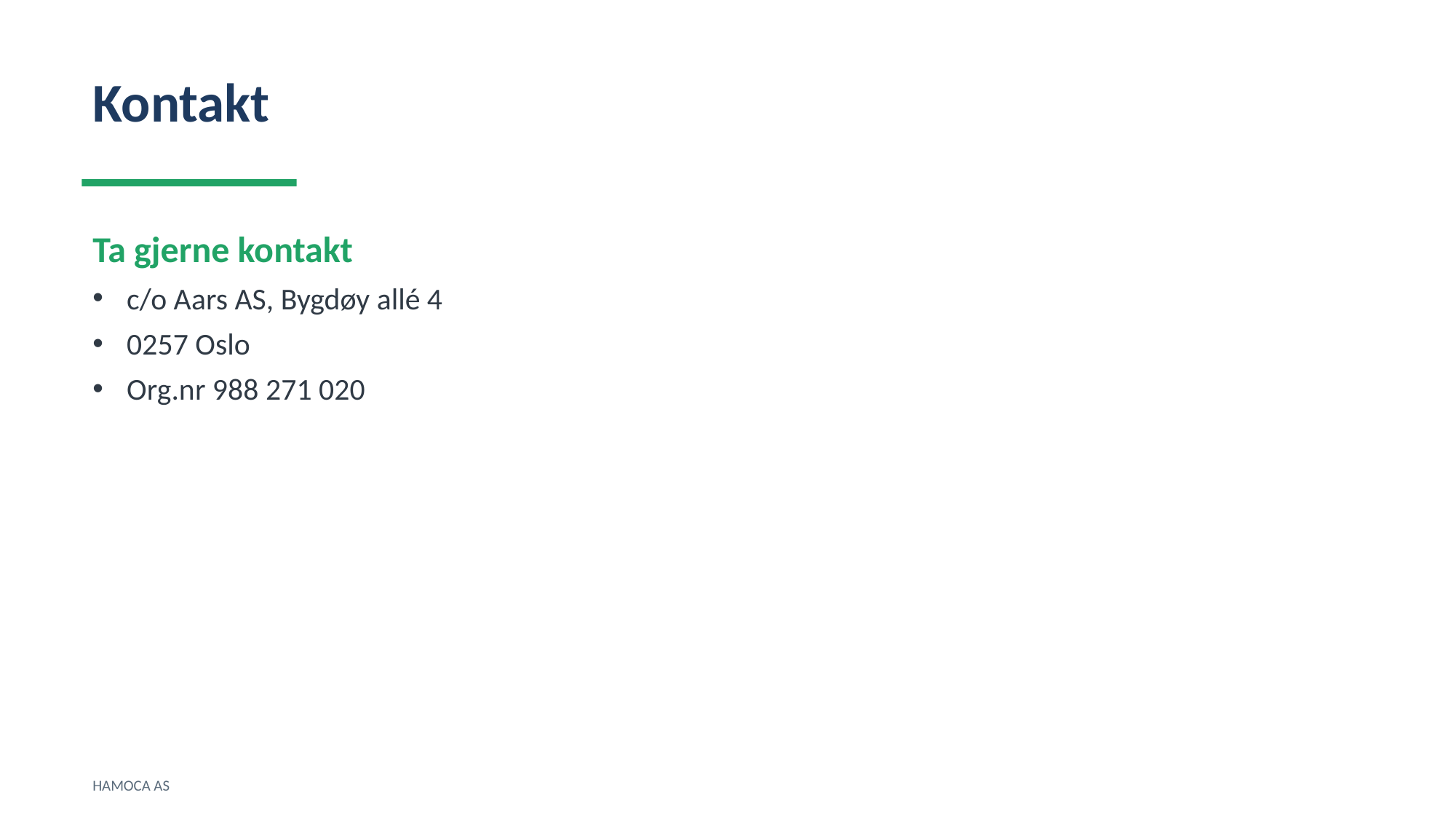

Kontakt

Ta gjerne kontakt
c/o Aars AS, Bygdøy allé 4
0257 Oslo
Org.nr 988 271 020
HAMOCA AS